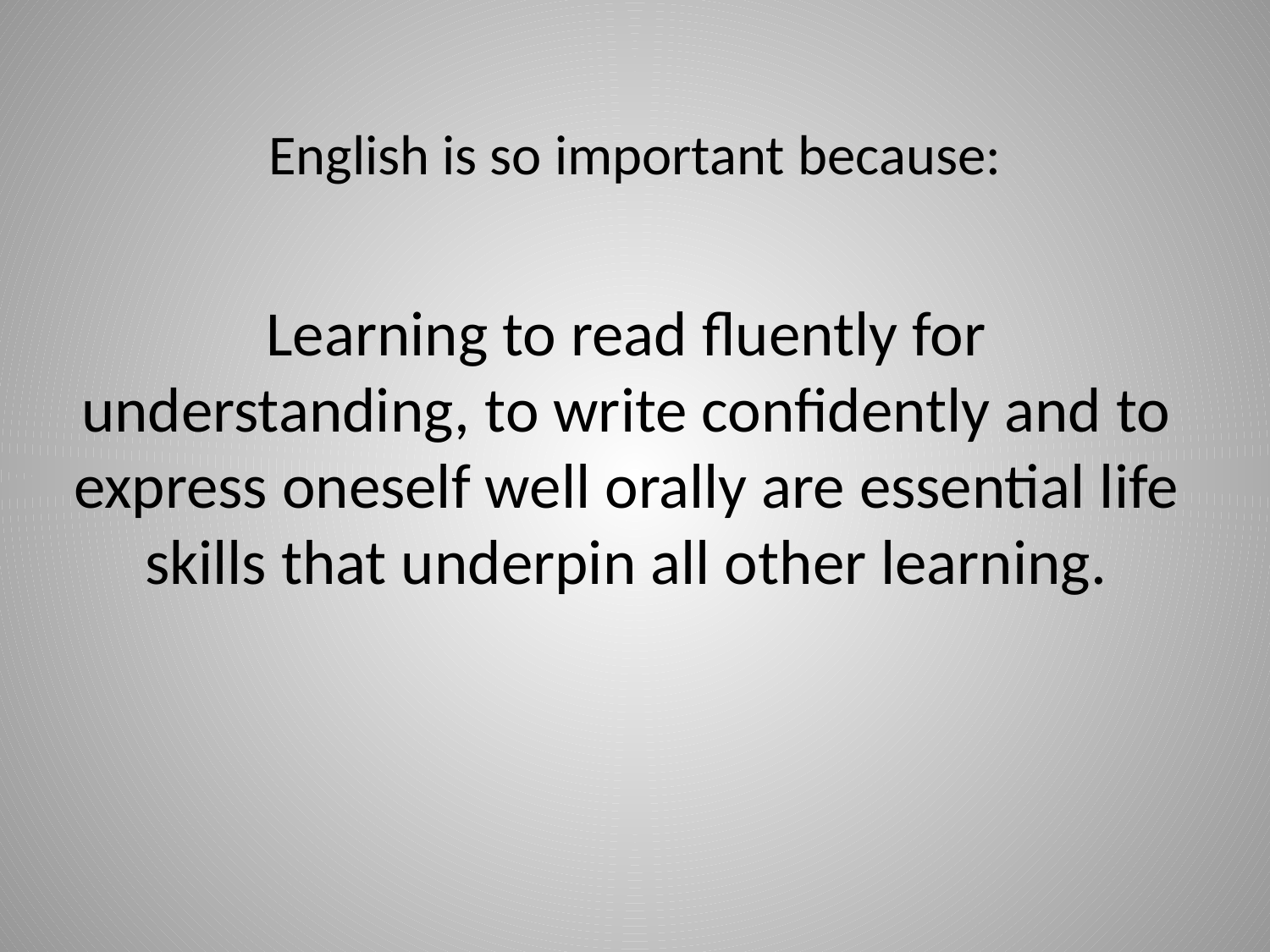

# English is so important because:
Learning to read fluently for understanding, to write confidently and to express oneself well orally are essential life skills that underpin all other learning.